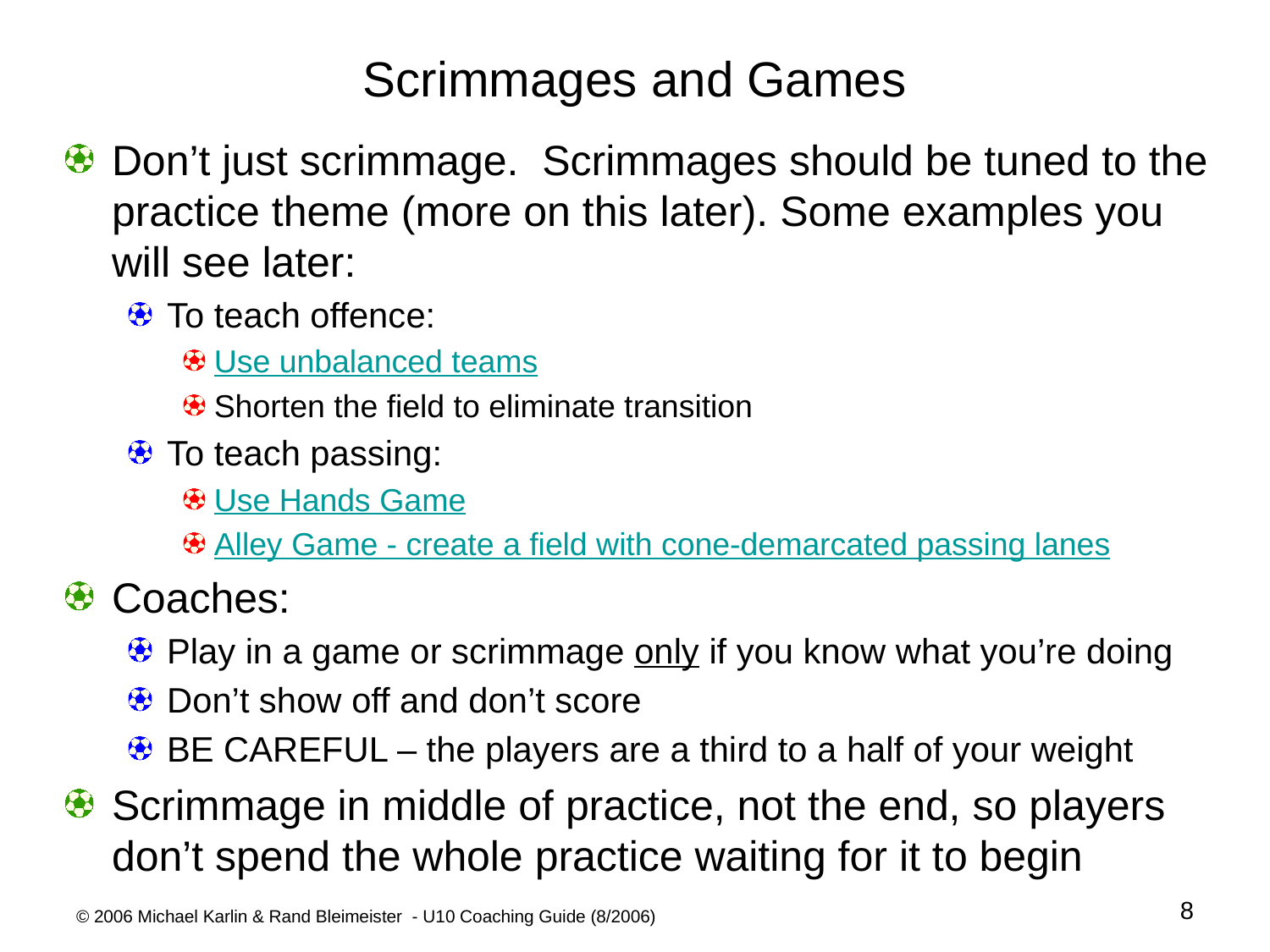

# Scrimmages and Games
Don’t just scrimmage.  Scrimmages should be tuned to the practice theme (more on this later). Some examples you will see later:
To teach offence:
Use unbalanced teams
Shorten the field to eliminate transition
To teach passing:
Use Hands Game
Alley Game - create a field with cone-demarcated passing lanes
Coaches:
Play in a game or scrimmage only if you know what you’re doing
Don’t show off and don’t score
BE CAREFUL – the players are a third to a half of your weight
Scrimmage in middle of practice, not the end, so players don’t spend the whole practice waiting for it to begin
8
© 2006 Michael Karlin & Rand Bleimeister  - U10 Coaching Guide (8/2006)